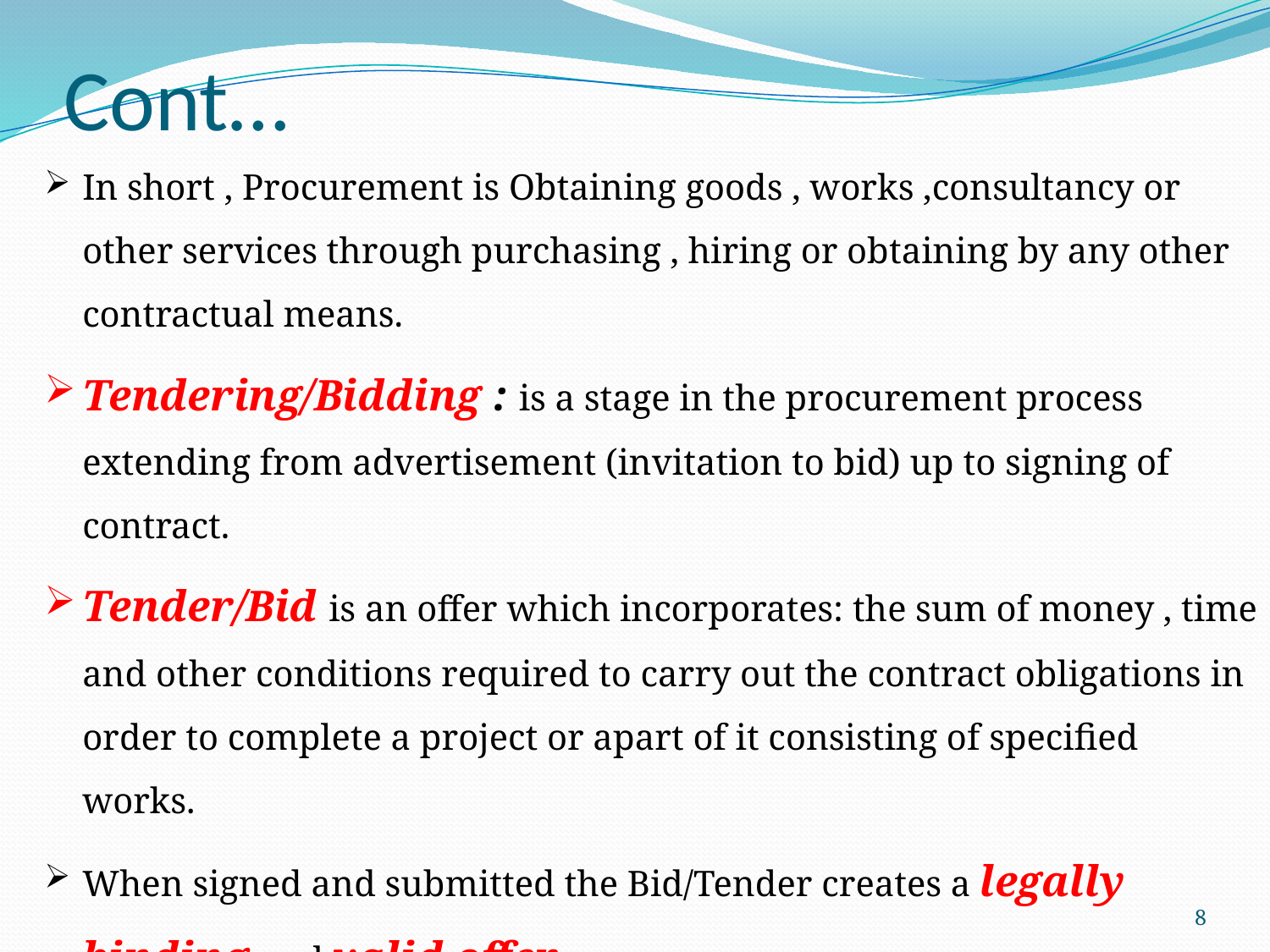

# Cont…
In short , Procurement is Obtaining goods , works ,consultancy or other services through purchasing , hiring or obtaining by any other contractual means.
Tendering/Bidding : is a stage in the procurement process extending from advertisement (invitation to bid) up to signing of contract.
Tender/Bid is an offer which incorporates: the sum of money , time and other conditions required to carry out the contract obligations in order to complete a project or apart of it consisting of specified works.
When signed and submitted the Bid/Tender creates a legally binding and valid offer.

8